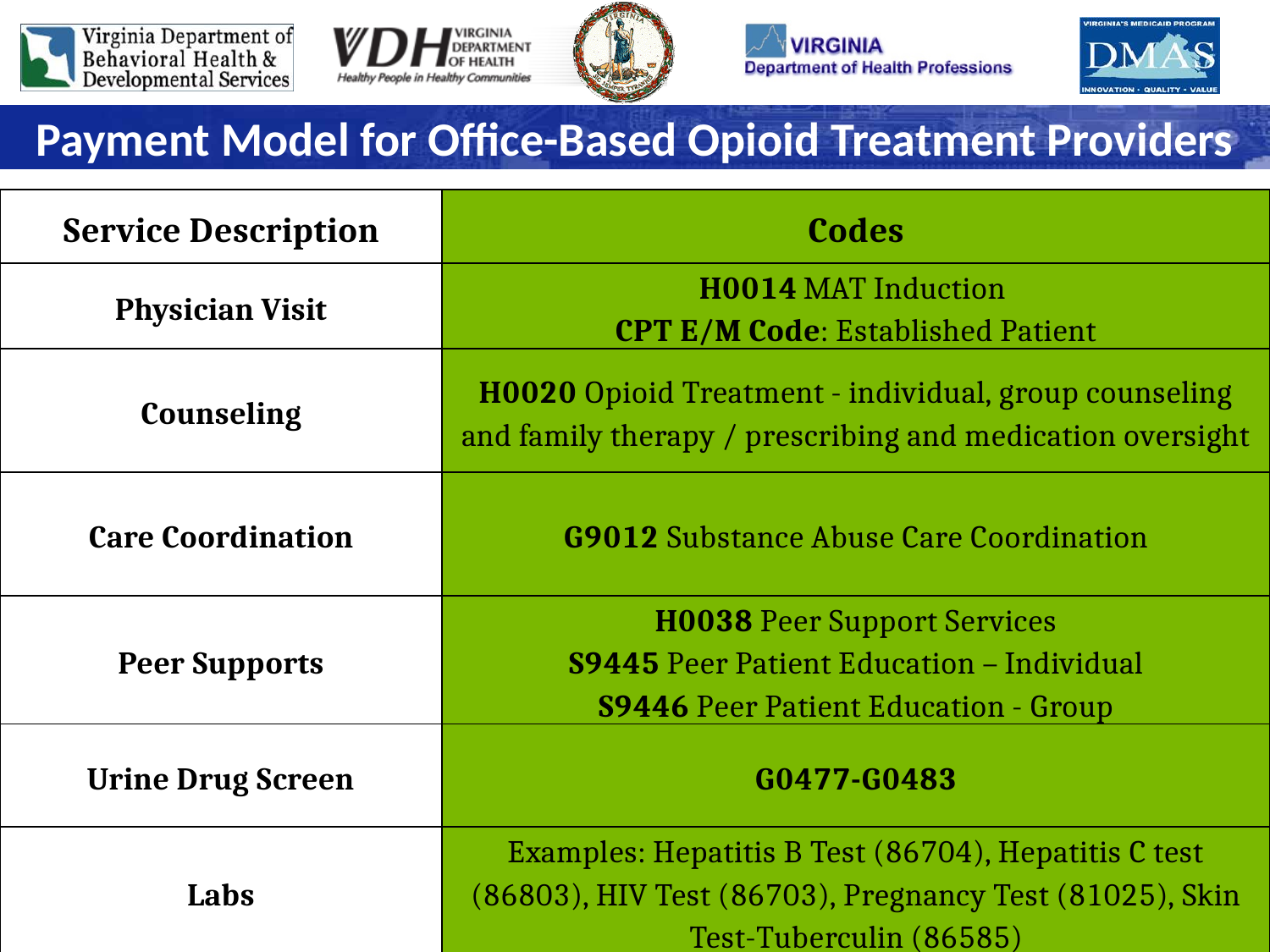

# Payment Model for Office-Based Opioid Treatment Providers
| Service Description | Codes |
| --- | --- |
| Physician Visit | H0014 MAT Induction CPT E/M Code: Established Patient |
| Counseling | H0020 Opioid Treatment - individual, group counseling and family therapy / prescribing and medication oversight |
| Care Coordination | G9012 Substance Abuse Care Coordination |
| Peer Supports | H0038 Peer Support Services S9445 Peer Patient Education – Individual S9446 Peer Patient Education - Group |
| Urine Drug Screen | G0477-G0483 |
| Labs | Examples: Hepatitis B Test (86704), Hepatitis C test (86803), HIV Test (86703), Pregnancy Test (81025), Skin Test-Tuberculin (86585) |